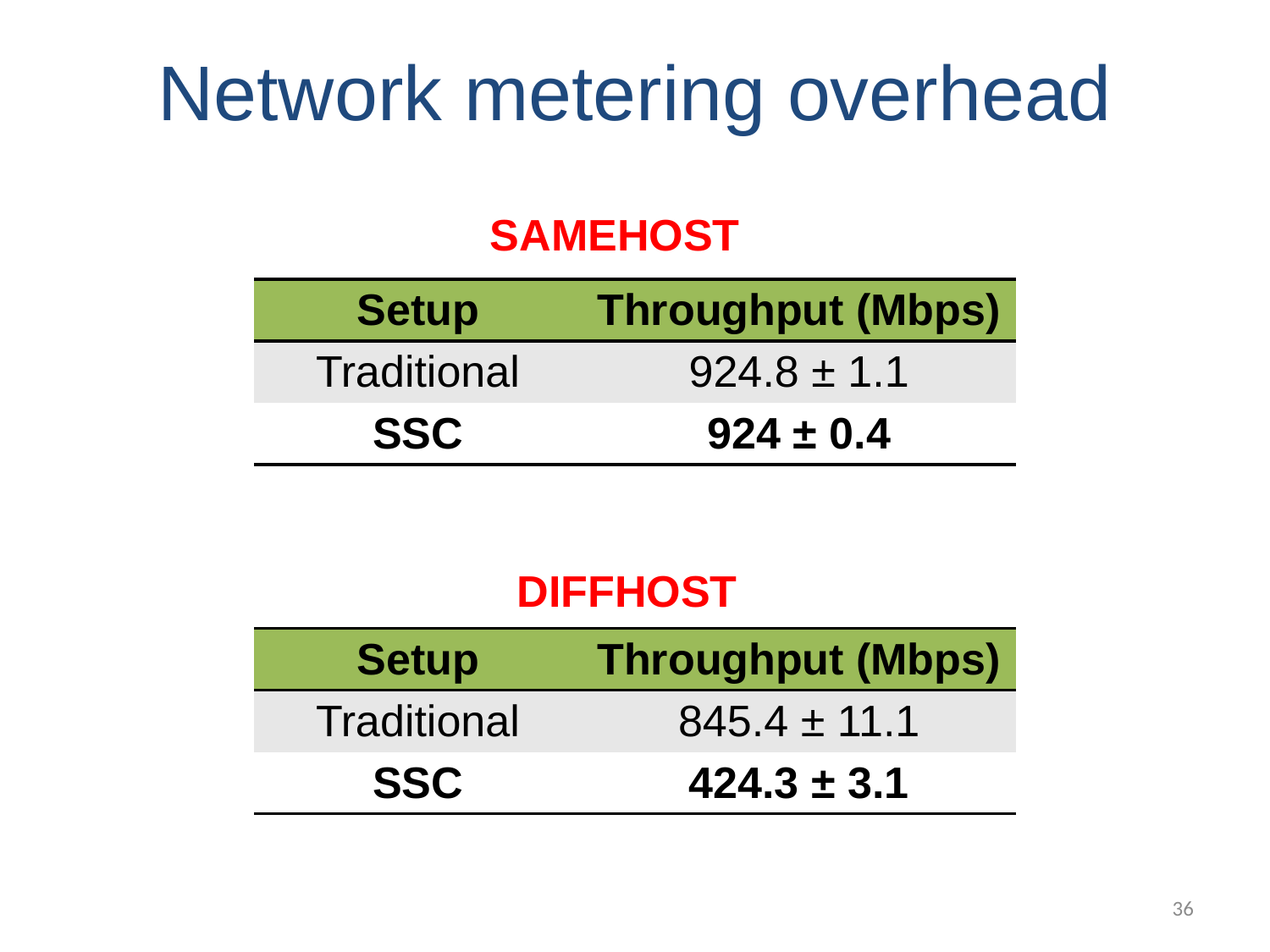

# Network metering overhead
SAMEHOST
| Setup | Throughput (Mbps) |
| --- | --- |
| Traditional | 924.8 ± 1.1 |
| SSC | 924 ± 0.4 |
DIFFHOST
| Setup | Throughput (Mbps) |
| --- | --- |
| Traditional | 845.4 ± 11.1 |
| SSC | 424.3 ± 3.1 |
36